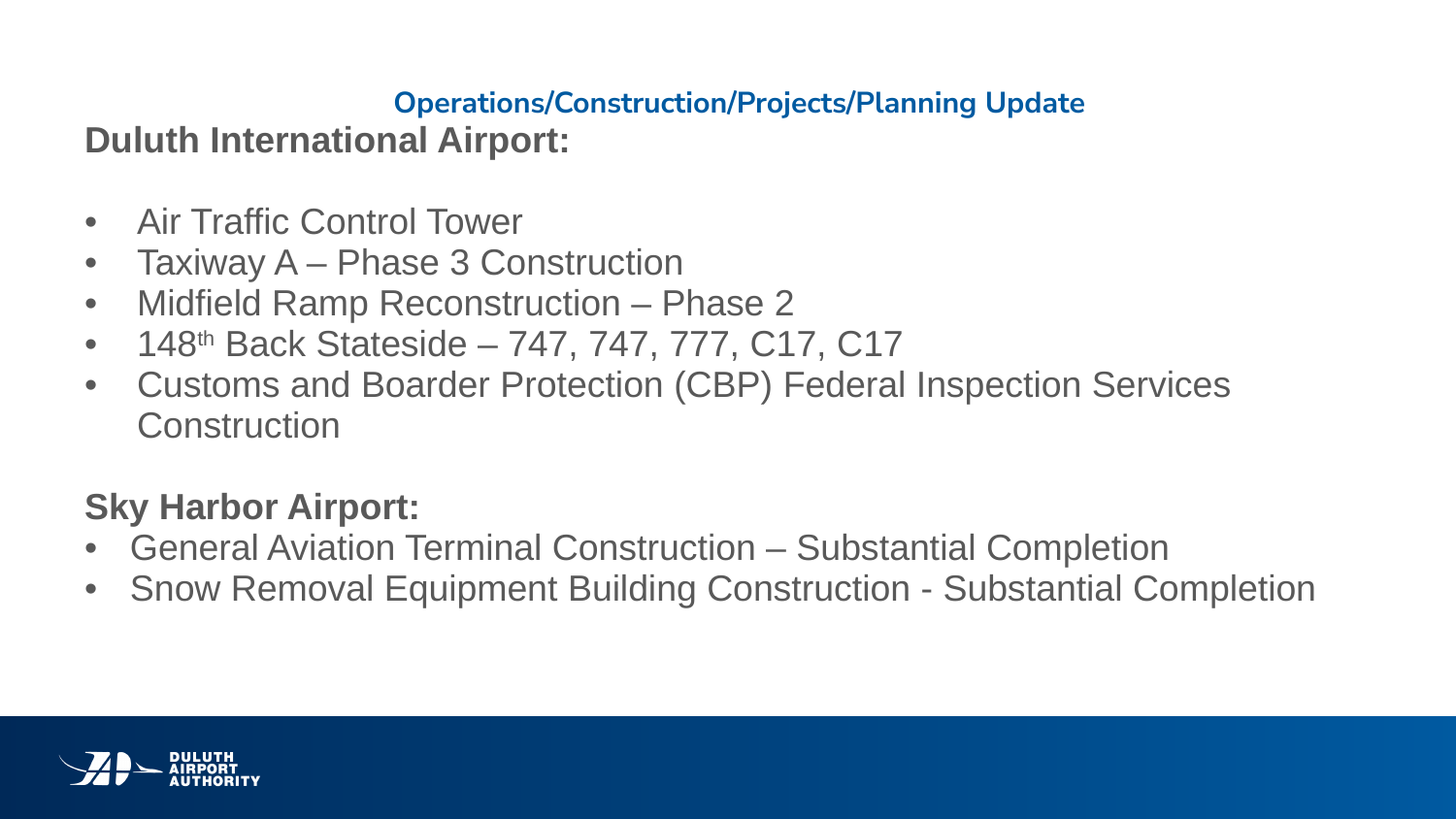

# Operations/Construction/Projects/Planning Update
Duluth International Airport:

Air Traffic Control Tower
Taxiway A – Phase 3 Construction
Midfield Ramp Reconstruction – Phase 2
148th Back Stateside – 747, 747, 777, C17, C17
Customs and Boarder Protection (CBP) Federal Inspection Services Construction

Sky Harbor Airport:
General Aviation Terminal Construction – Substantial Completion
Snow Removal Equipment Building Construction - Substantial Completion